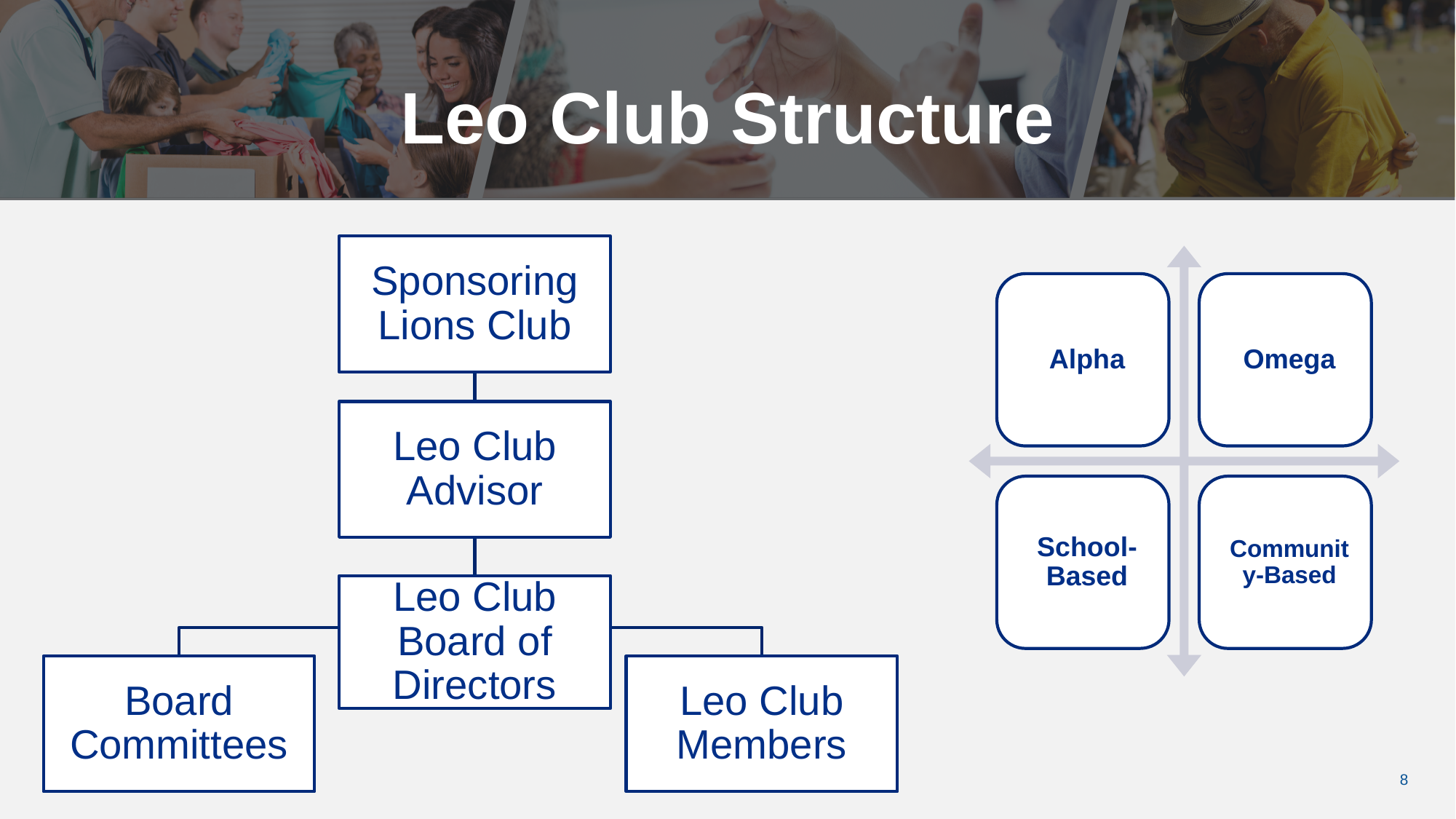

Leo Club Structure
Sponsoring Lions Club
Leo Club Board of Directors
Board Committees
Leo Club Members
Leo Club Advisor
Alpha
Omega
School-Based
Community-Based